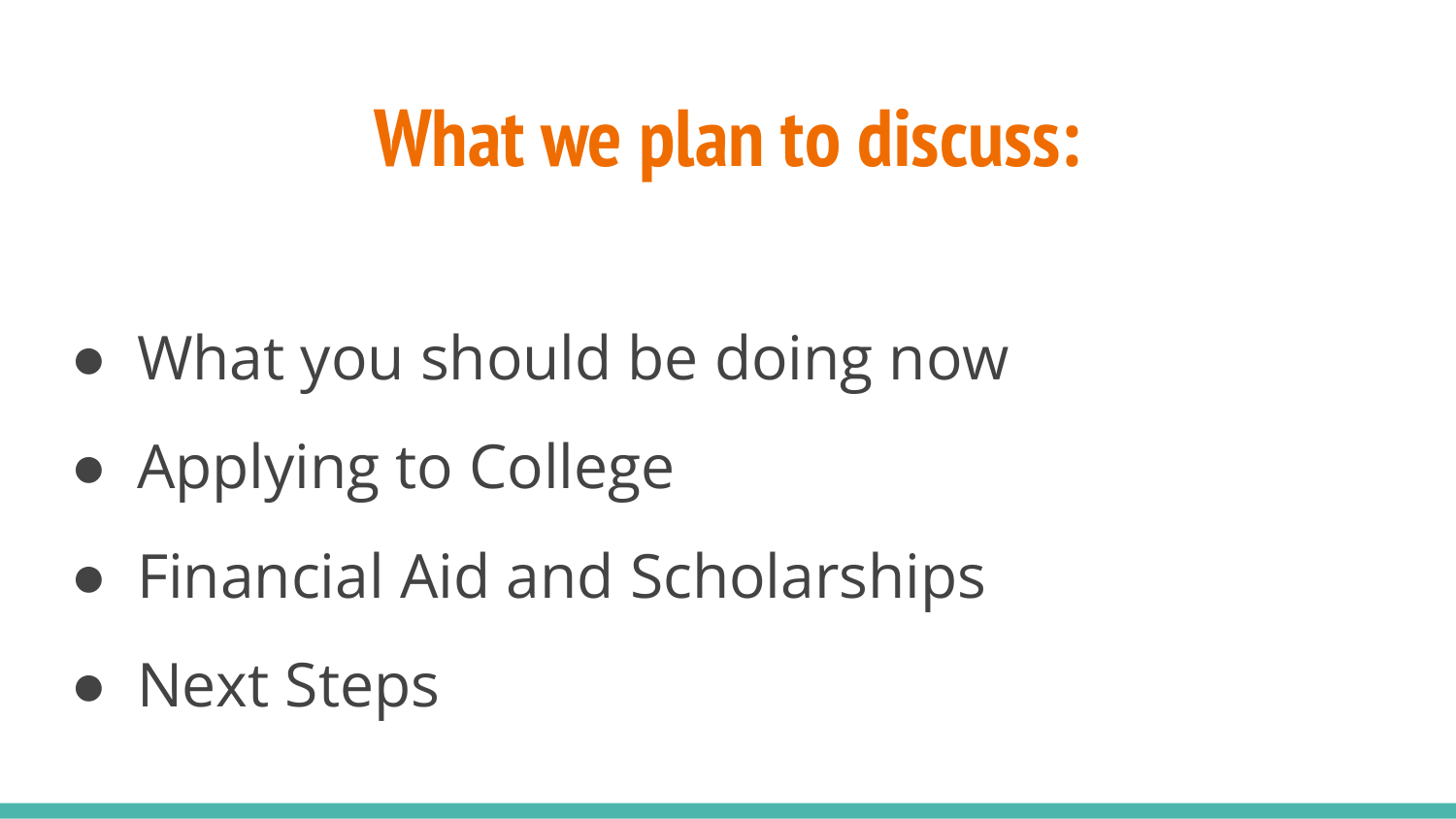

# What we plan to discuss:

What you should be doing now
Applying to College
Financial Aid and Scholarships
Next Steps